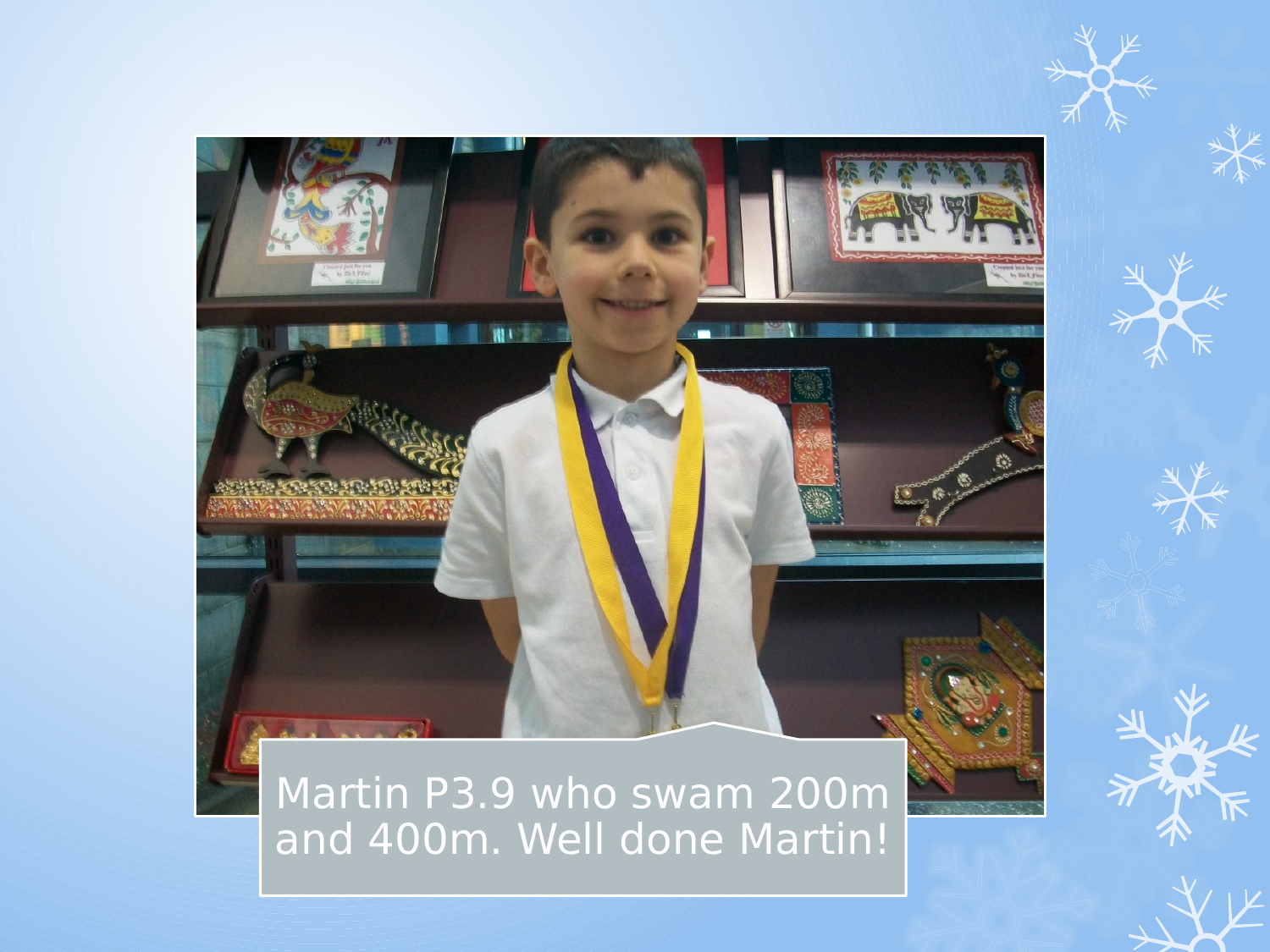

Martin P3.9 who swam 200m and 400m. Well done Martin!